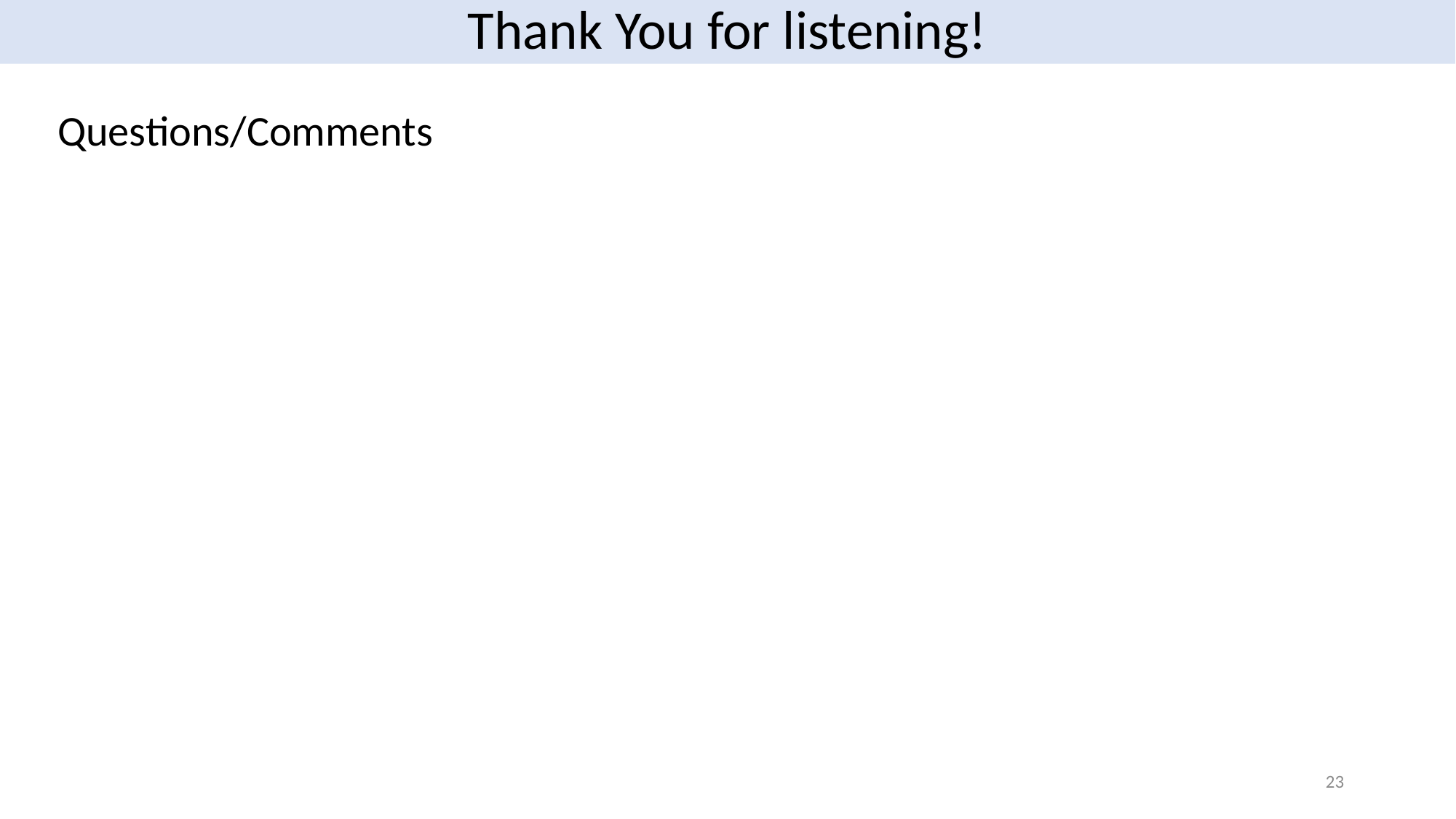

# Thank You for listening!
Questions/Comments
23